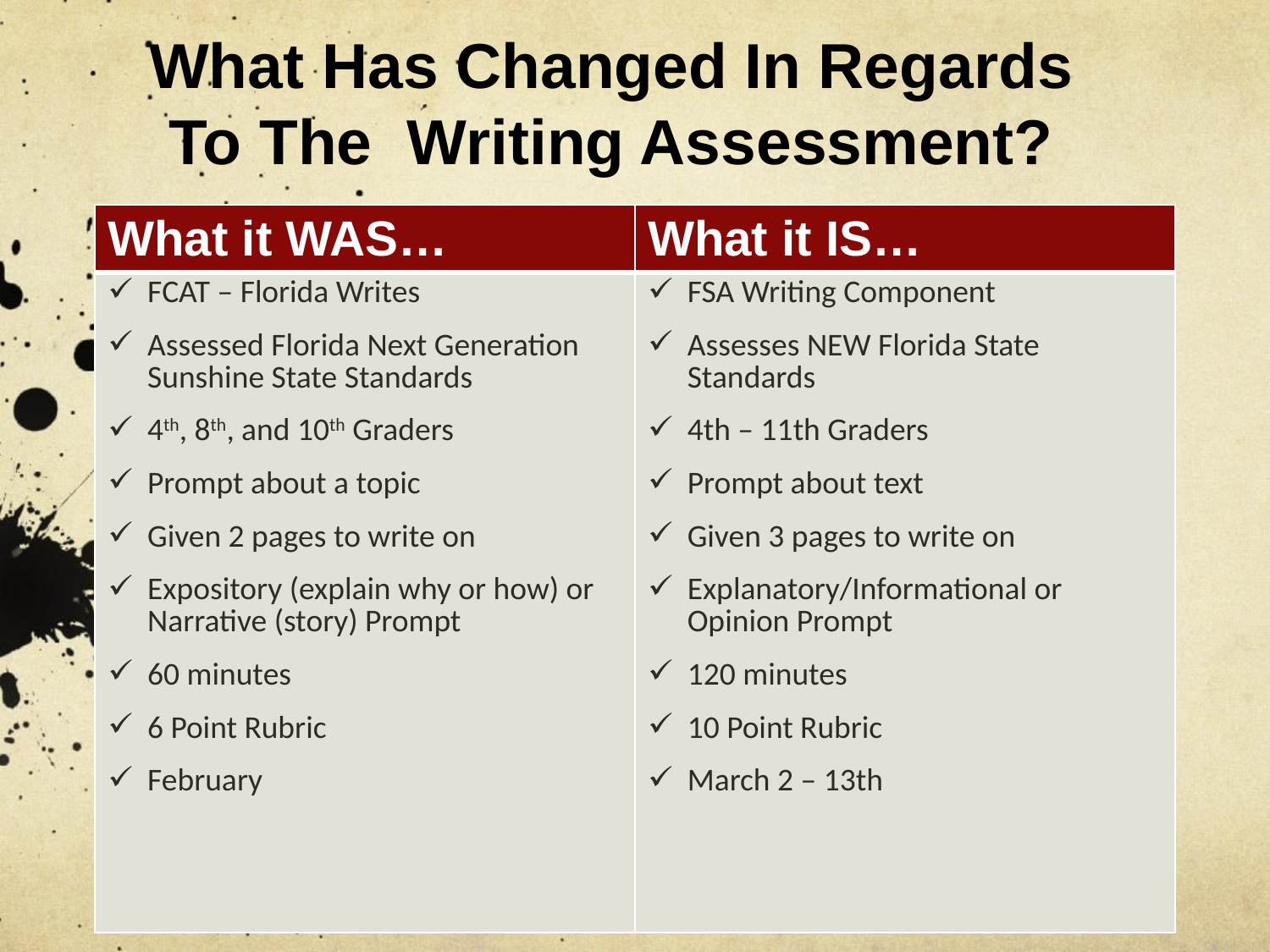

What Has Changed In Regards To The  Writing Assessment?
| What it WAS… | What it IS… |
| --- | --- |
| FCAT – Florida Writes Assessed Florida Next Generation Sunshine State Standards 4th, 8th, and 10th Graders Prompt about a topic Given 2 pages to write on Expository (explain why or how) or Narrative (story) Prompt 60 minutes 6 Point Rubric February | FSA Writing Component Assesses NEW Florida State Standards 4th – 11th Graders Prompt about text Given 3 pages to write on Explanatory/Informational or Opinion Prompt 120 minutes 10 Point Rubric March 2 – 13th |